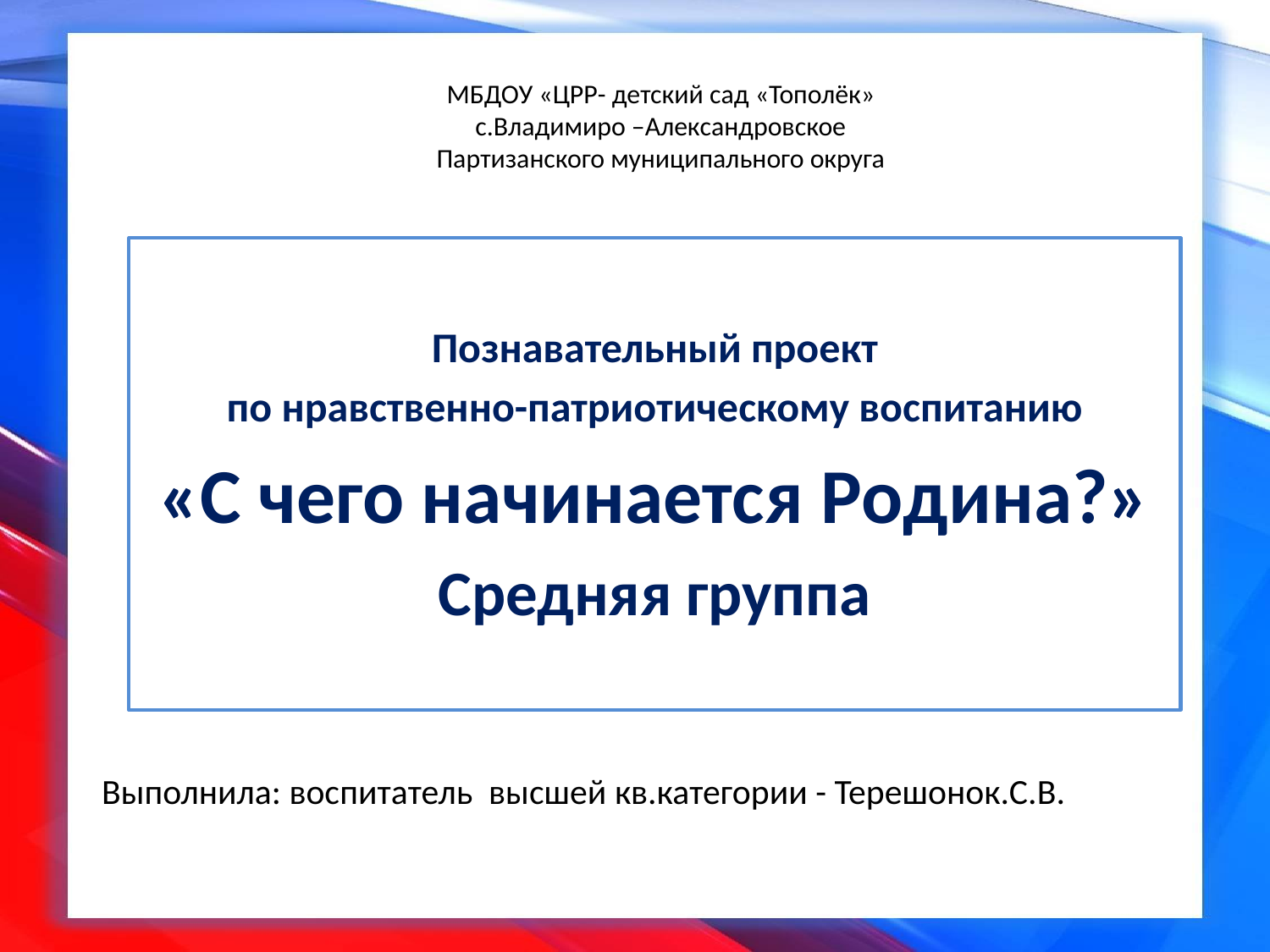

# МБДОУ «ЦРР- детский сад «Тополёк» с.Владимиро –Александровское Партизанского муниципального округа

Познавательный проект
 по нравственно-патриотическому воспитанию
«С чего начинается Родина?»
Средняя группа
Выполнила: воспитатель  высшей кв.категории - Терешонок.С.В.